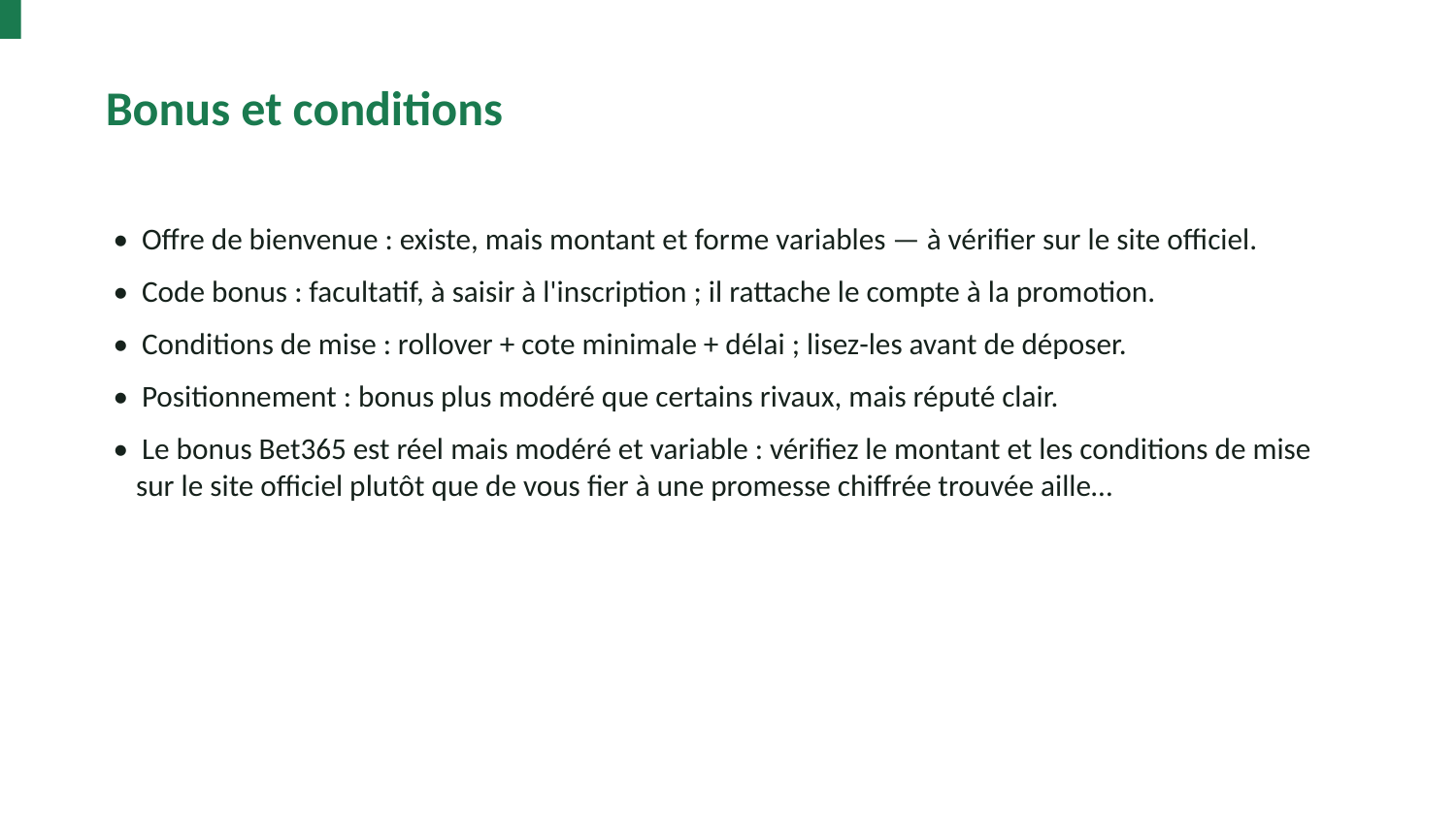

Bonus et conditions
•  Offre de bienvenue : existe, mais montant et forme variables — à vérifier sur le site officiel.
•  Code bonus : facultatif, à saisir à l'inscription ; il rattache le compte à la promotion.
•  Conditions de mise : rollover + cote minimale + délai ; lisez-les avant de déposer.
•  Positionnement : bonus plus modéré que certains rivaux, mais réputé clair.
•  Le bonus Bet365 est réel mais modéré et variable : vérifiez le montant et les conditions de mise sur le site officiel plutôt que de vous fier à une promesse chiffrée trouvée aille…